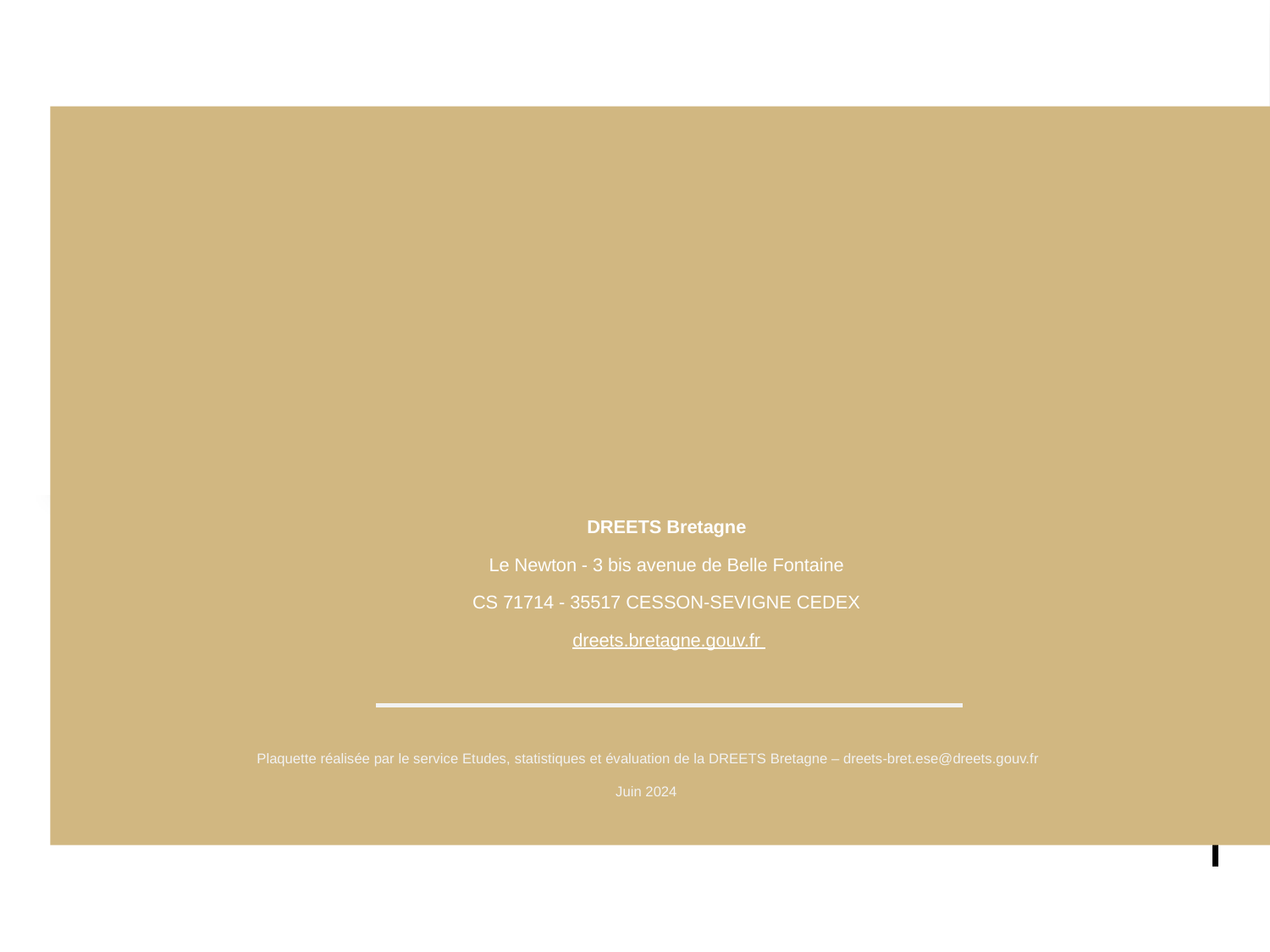

DREETS Bretagne
Le Newton - 3 bis avenue de Belle Fontaine
CS 71714 - 35517 CESSON-SEVIGNE CEDEX
dreets.bretagne.gouv.fr
Plaquette réalisée par le service Etudes, statistiques et évaluation de la DREETS Bretagne – dreets-bret.ese@dreets.gouv.fr
Juin 2024